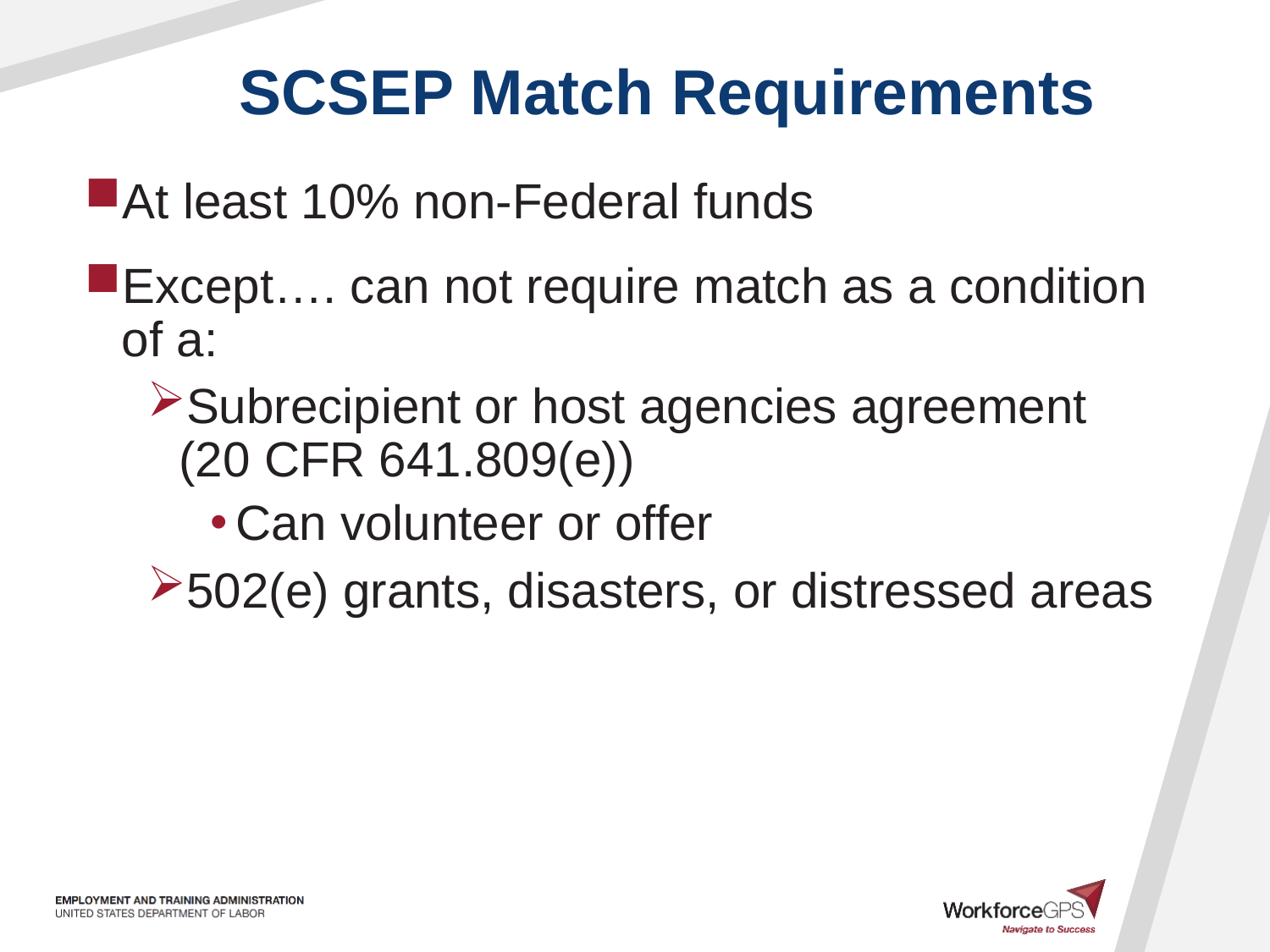

# SCSEP Match Requirements
At least 10% non-Federal funds
Except…. can not require match as a condition of a:
Subrecipient or host agencies agreement (20 CFR 641.809(e))
Can volunteer or offer
502(e) grants, disasters, or distressed areas